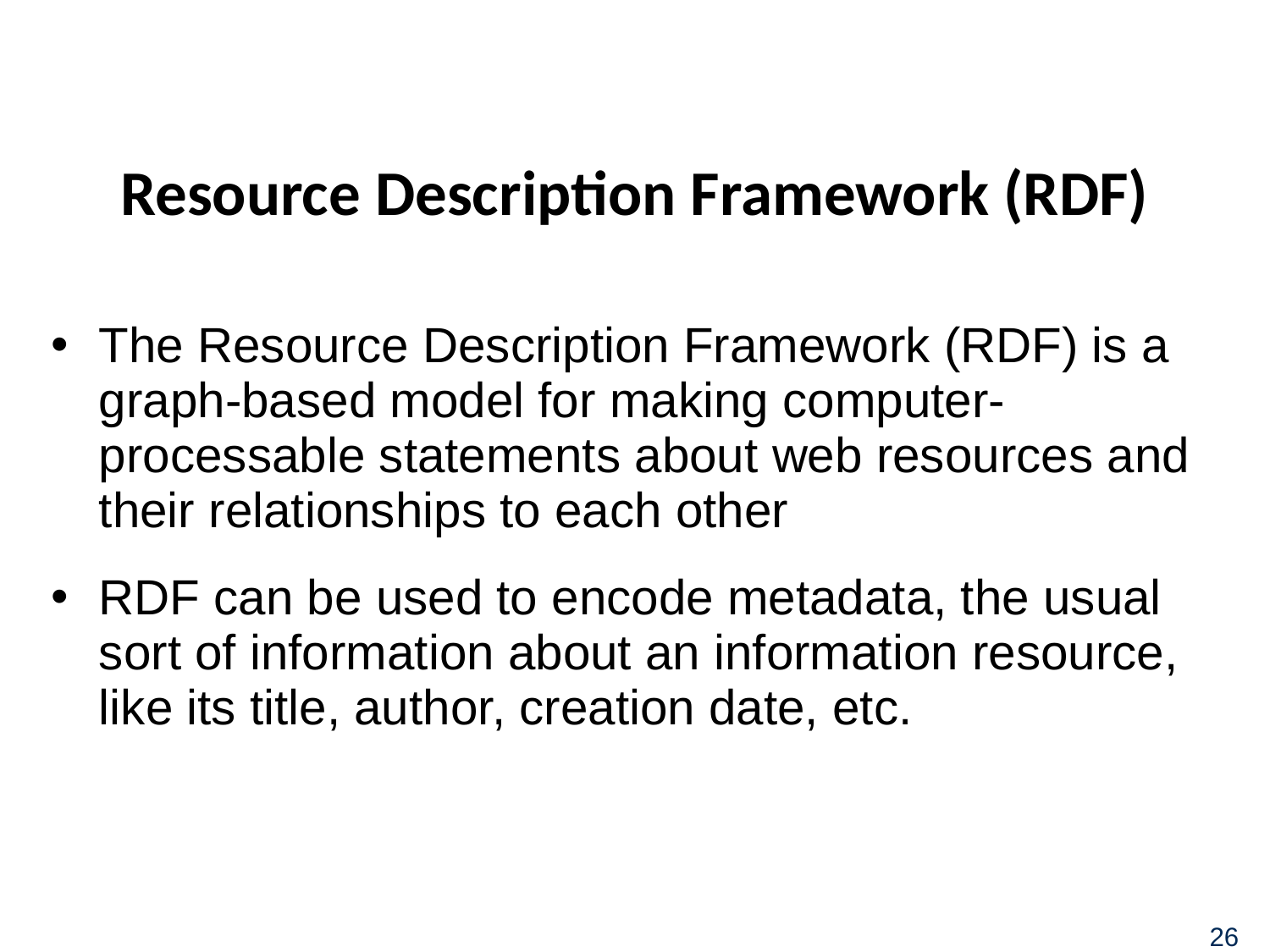

# Resource Description Framework (RDF)
The Resource Description Framework (RDF) is a graph-based model for making computer-processable statements about web resources and their relationships to each other
RDF can be used to encode metadata, the usual sort of information about an information resource, like its title, author, creation date, etc.

26